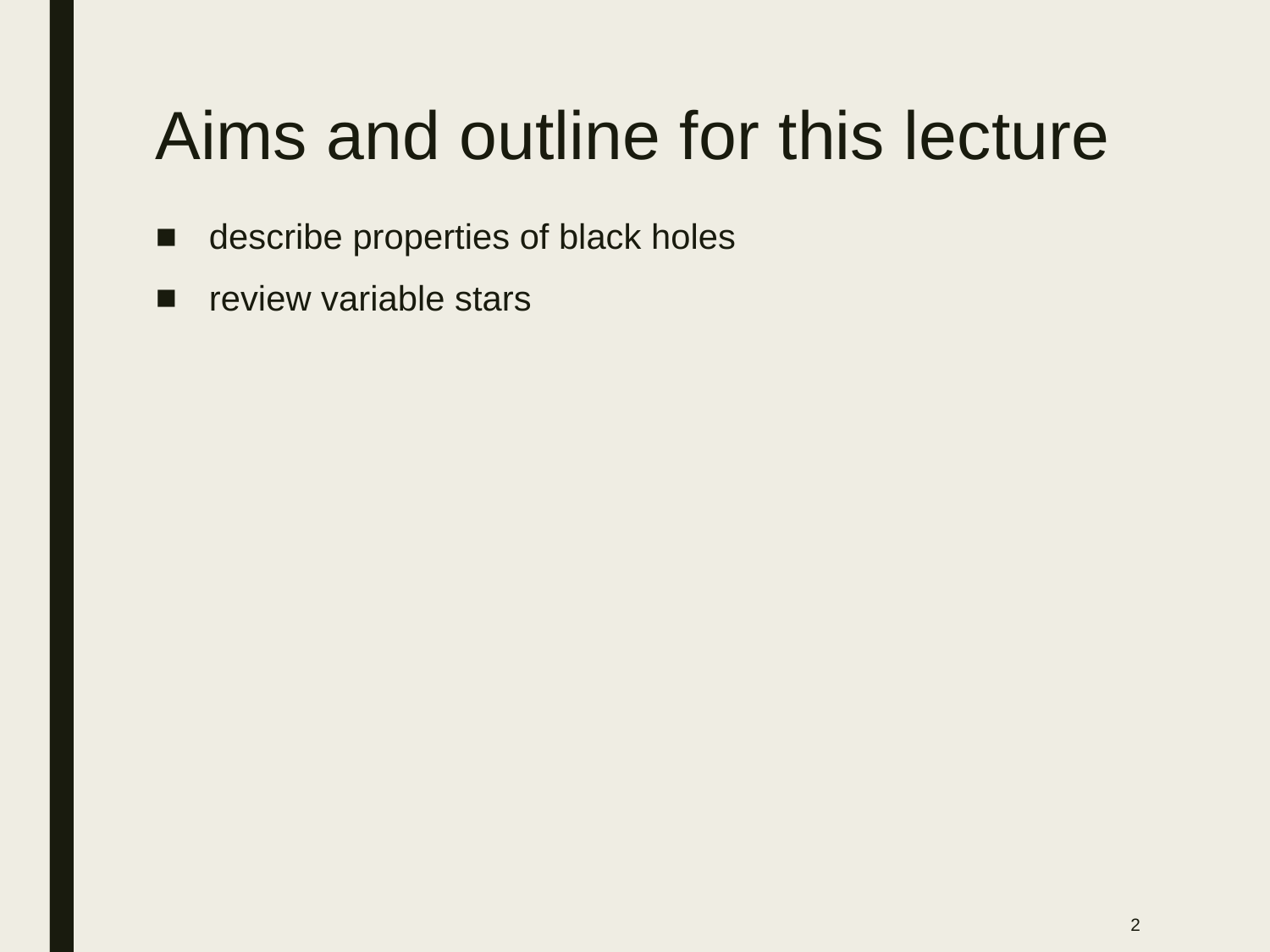

# Aims and outline for this lecture
describe properties of black holes
review variable stars
2